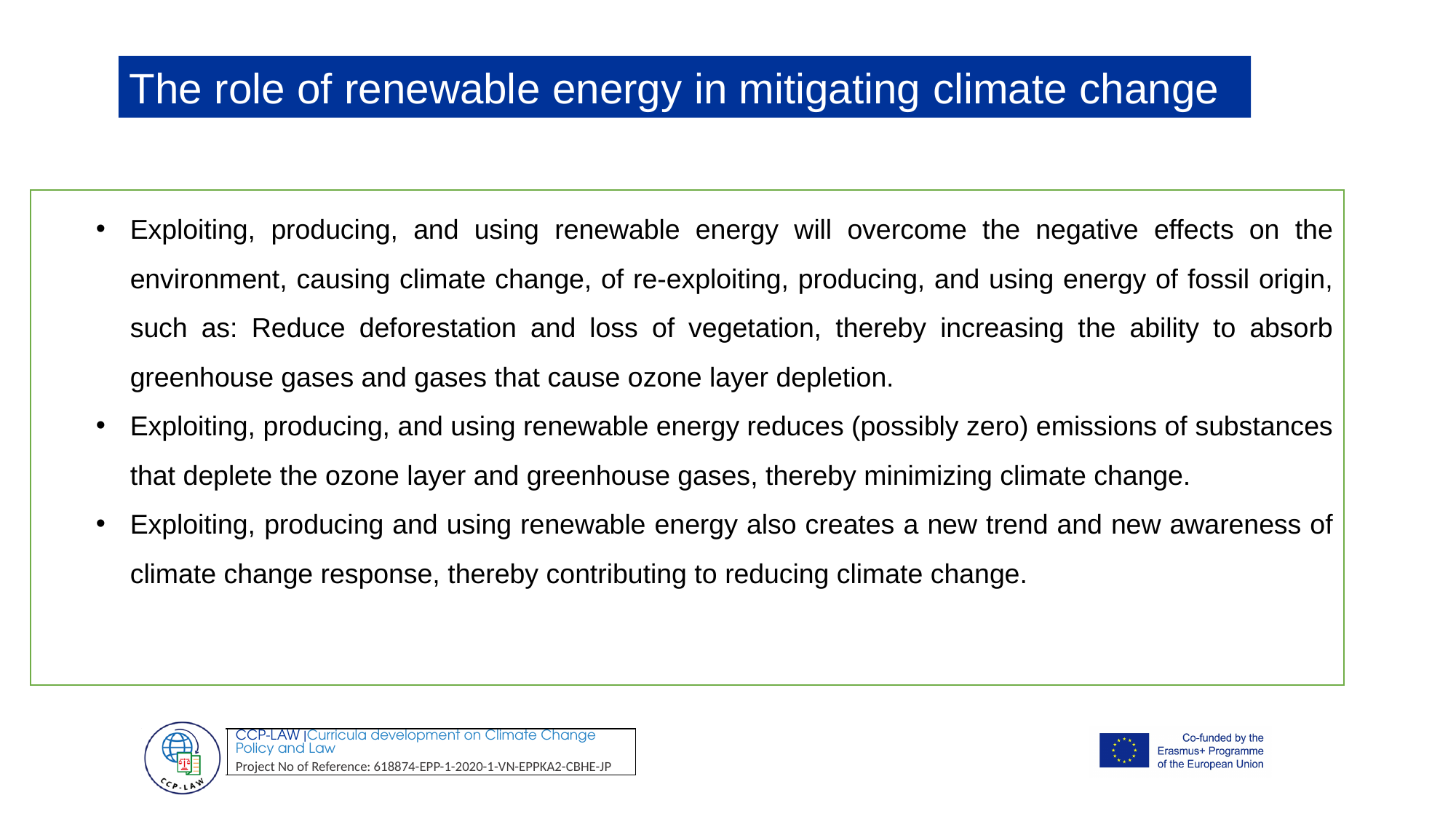

The role of renewable energy in mitigating climate change
Exploiting, producing, and using renewable energy will overcome the negative effects on the environment, causing climate change, of re-exploiting, producing, and using energy of fossil origin, such as: Reduce deforestation and loss of vegetation, thereby increasing the ability to absorb greenhouse gases and gases that cause ozone layer depletion.
Exploiting, producing, and using renewable energy reduces (possibly zero) emissions of substances that deplete the ozone layer and greenhouse gases, thereby minimizing climate change.
Exploiting, producing and using renewable energy also creates a new trend and new awareness of climate change response, thereby contributing to reducing climate change.